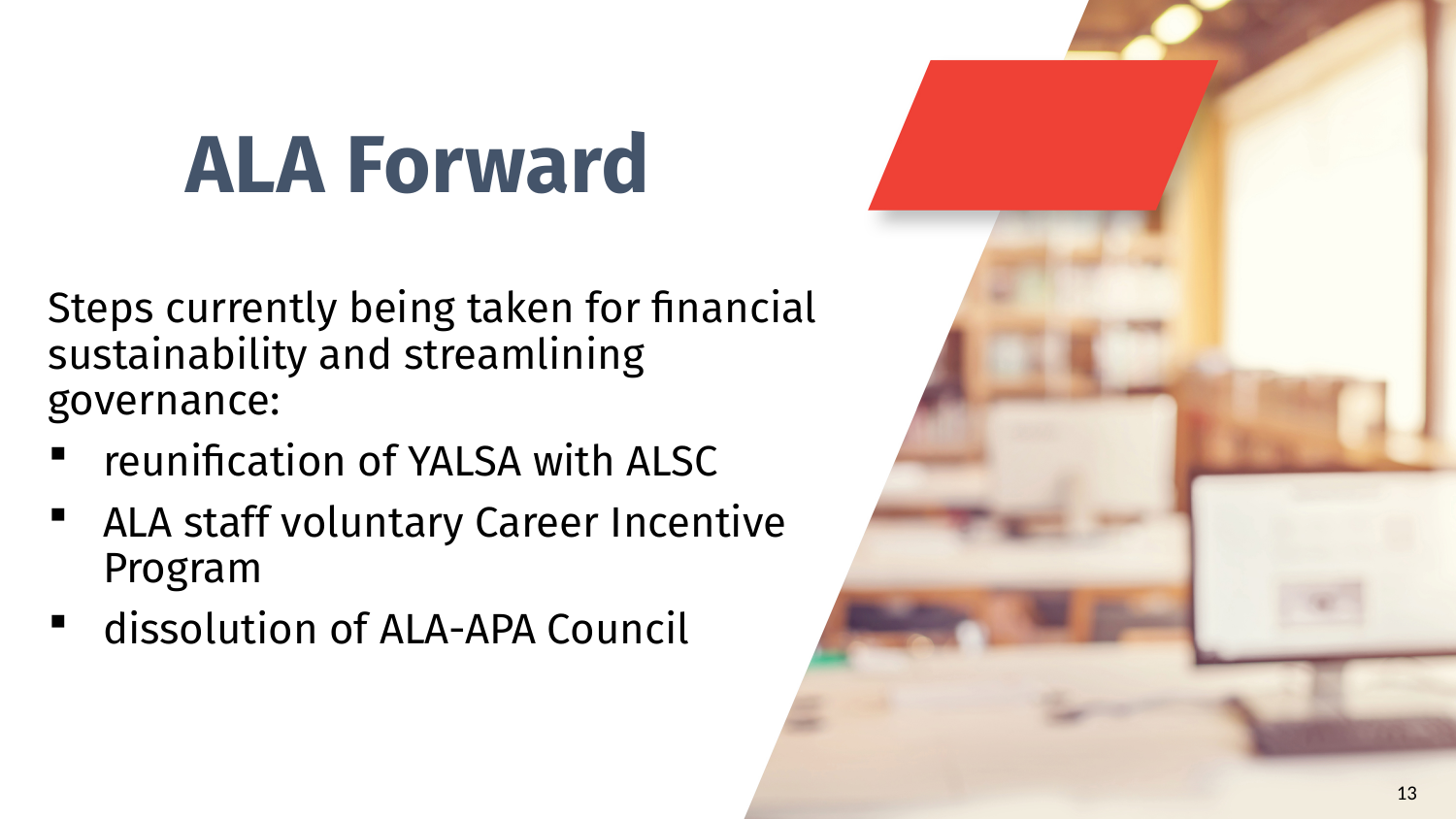

ALA Forward
Steps currently being taken for financial sustainability and streamlining governance:
reunification of YALSA with ALSC
ALA staff voluntary Career Incentive Program
dissolution of ALA-APA Council

13